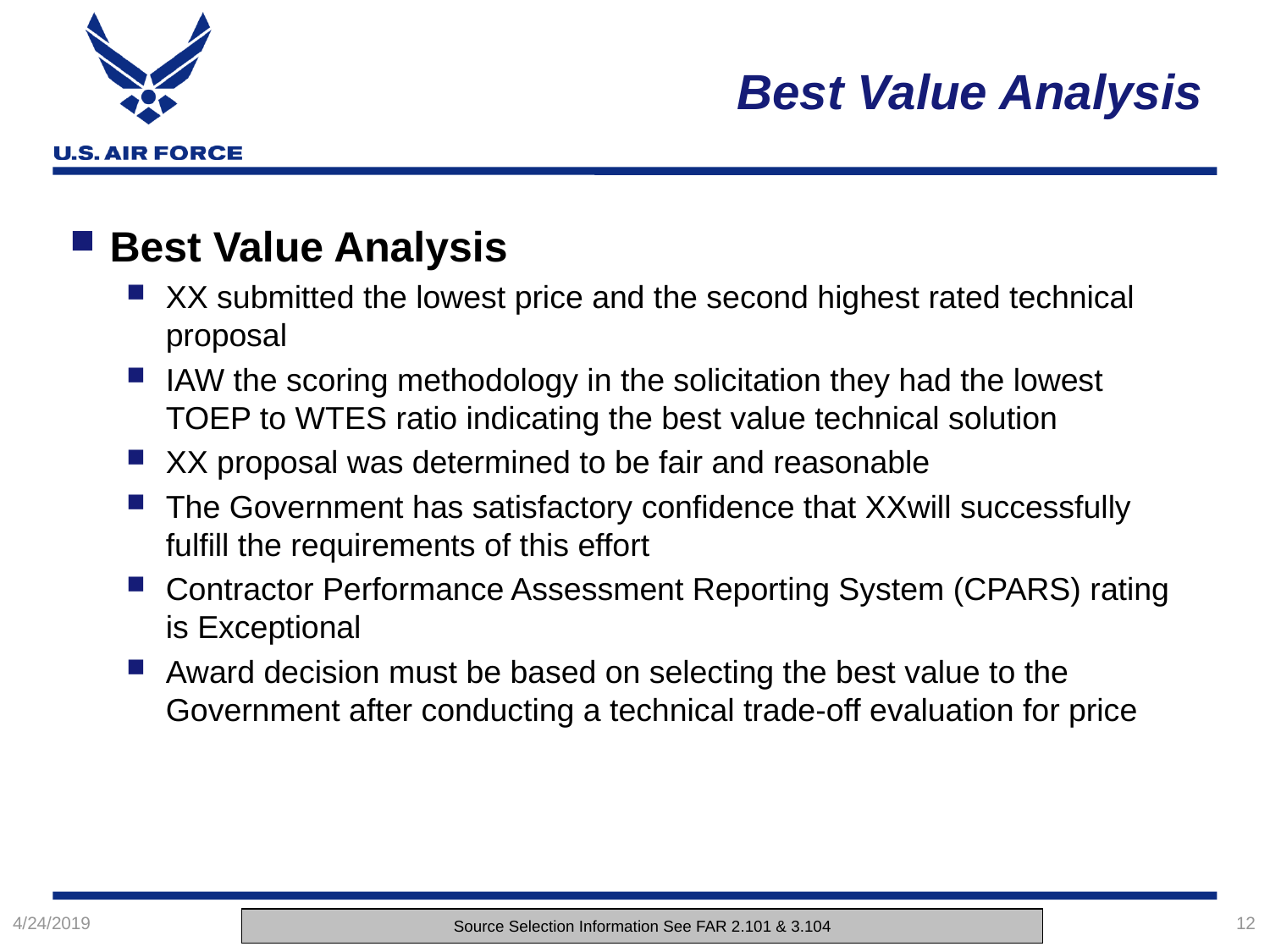

# Best Value Analysis
Best Value Analysis
XX submitted the lowest price and the second highest rated technical proposal
IAW the scoring methodology in the solicitation they had the lowest TOEP to WTES ratio indicating the best value technical solution
XX proposal was determined to be fair and reasonable
The Government has satisfactory confidence that XXwill successfully fulfill the requirements of this effort
Contractor Performance Assessment Reporting System (CPARS) rating is Exceptional
Award decision must be based on selecting the best value to the Government after conducting a technical trade-off evaluation for price

4/24/2019
12